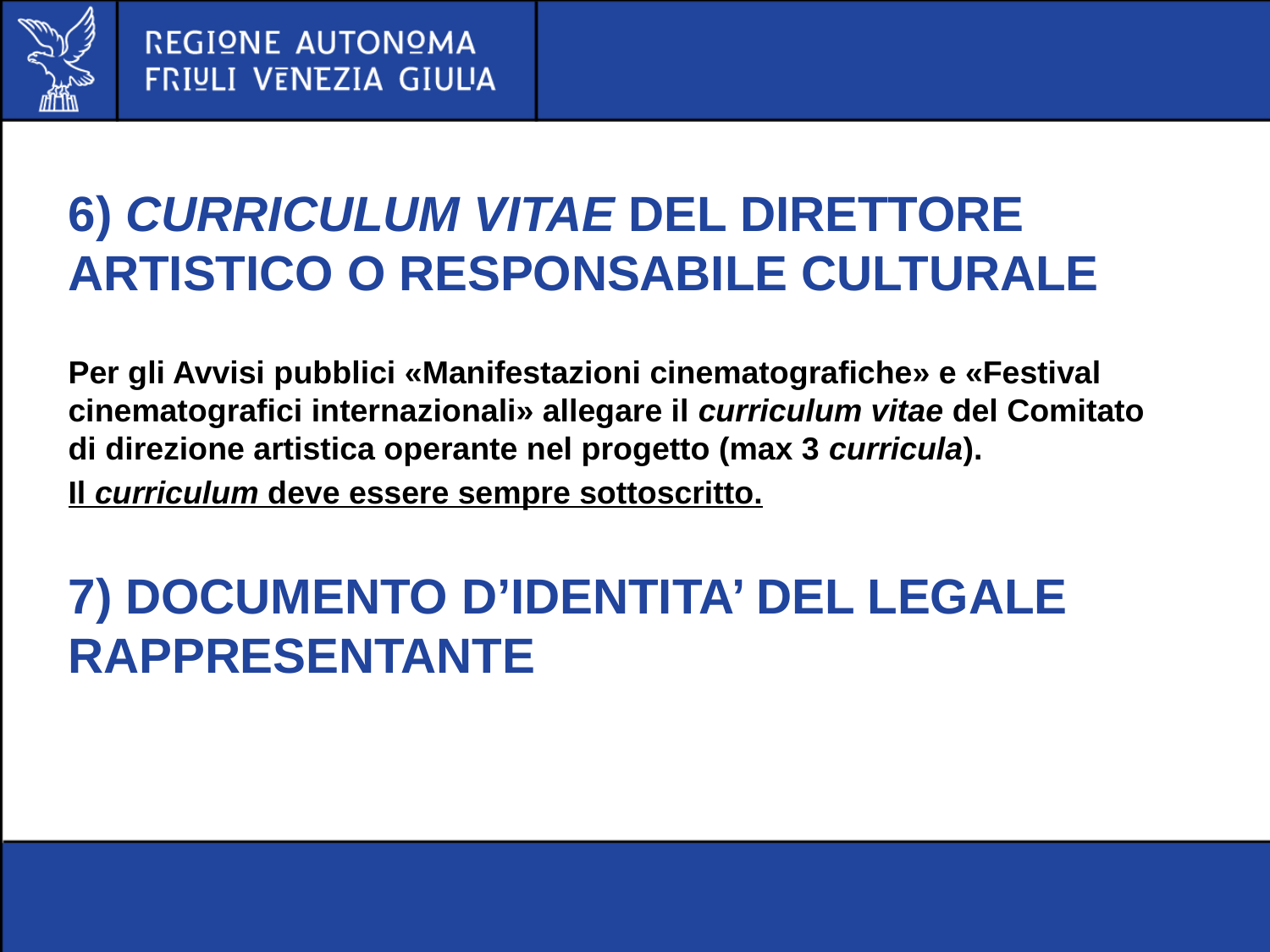

6) CURRICULUM VITAE DEL DIRETTORE ARTISTICO O RESPONSABILE CULTURALE

Per gli Avvisi pubblici «Manifestazioni cinematografiche» e «Festival cinematografici internazionali» allegare il curriculum vitae del Comitato di direzione artistica operante nel progetto (max 3 curricula).
Il curriculum deve essere sempre sottoscritto.

7) DOCUMENTO D’IDENTITA’ DEL LEGALE RAPPRESENTANTE